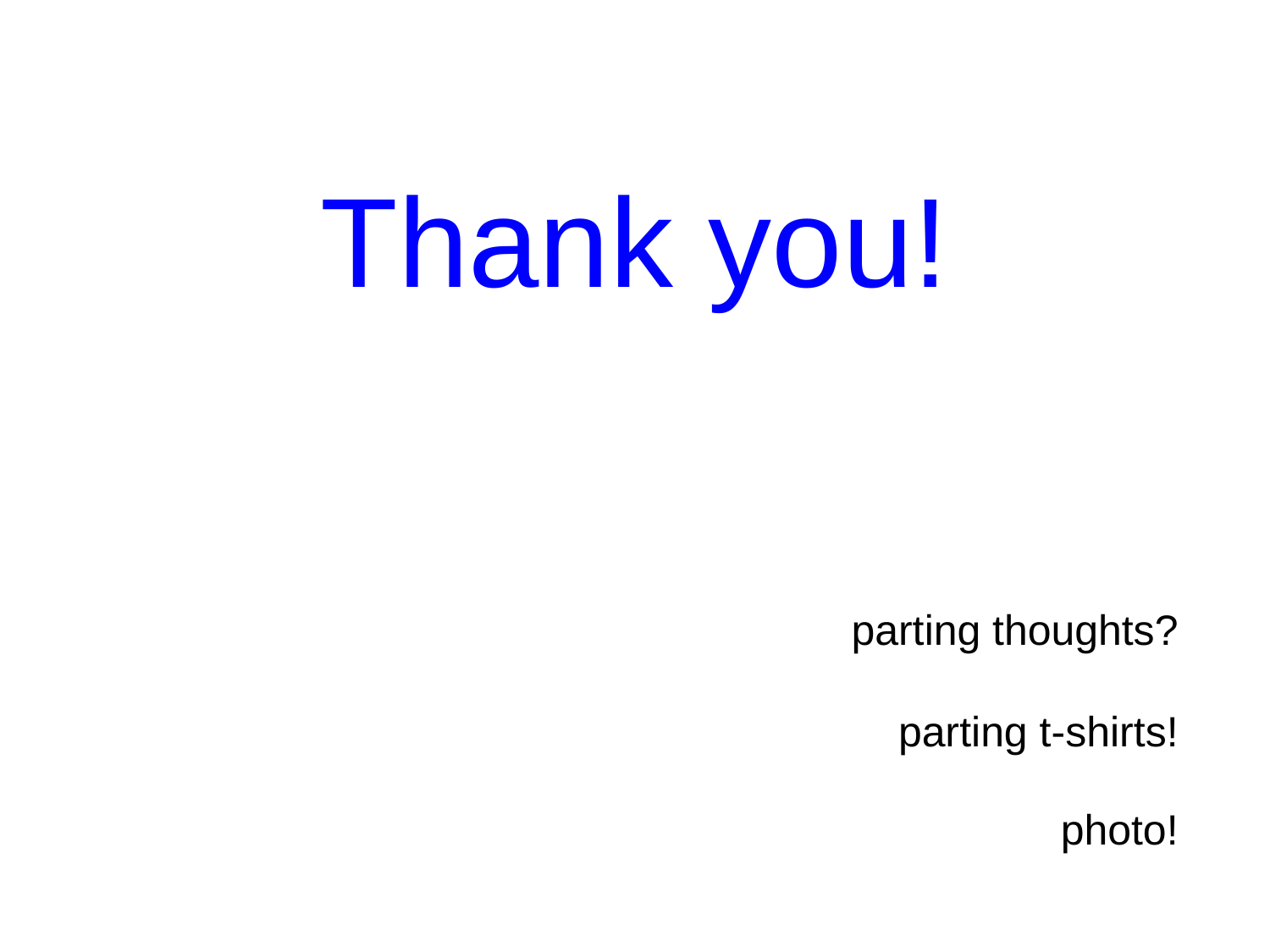

Thank you!
parting thoughts?
parting t-shirts!
photo!